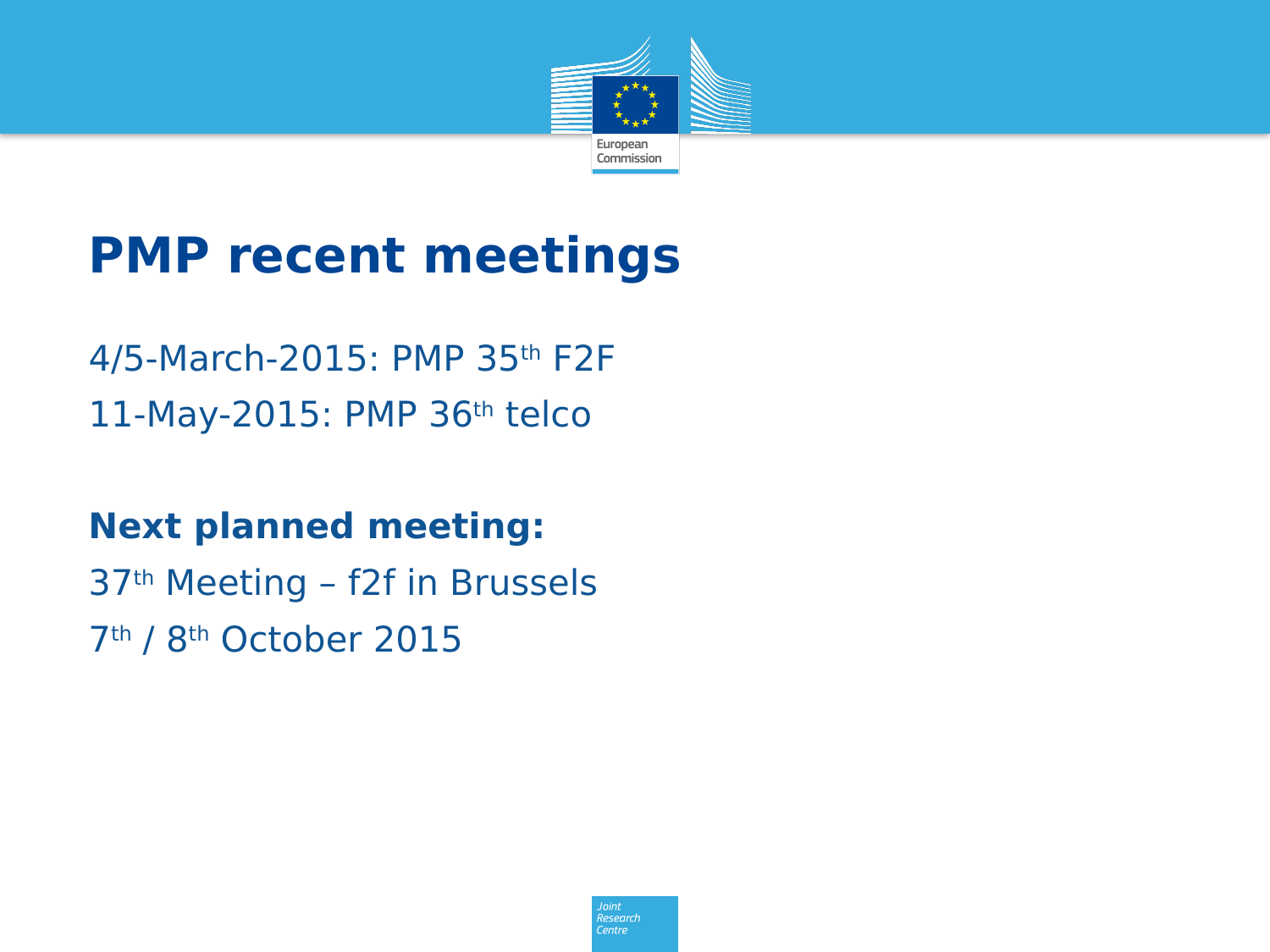

# PMP recent meetings
4/5-March-2015: PMP 35th F2F
11-May-2015: PMP 36th telco
Next planned meeting:
37th Meeting – f2f in Brussels
7th / 8th October 2015